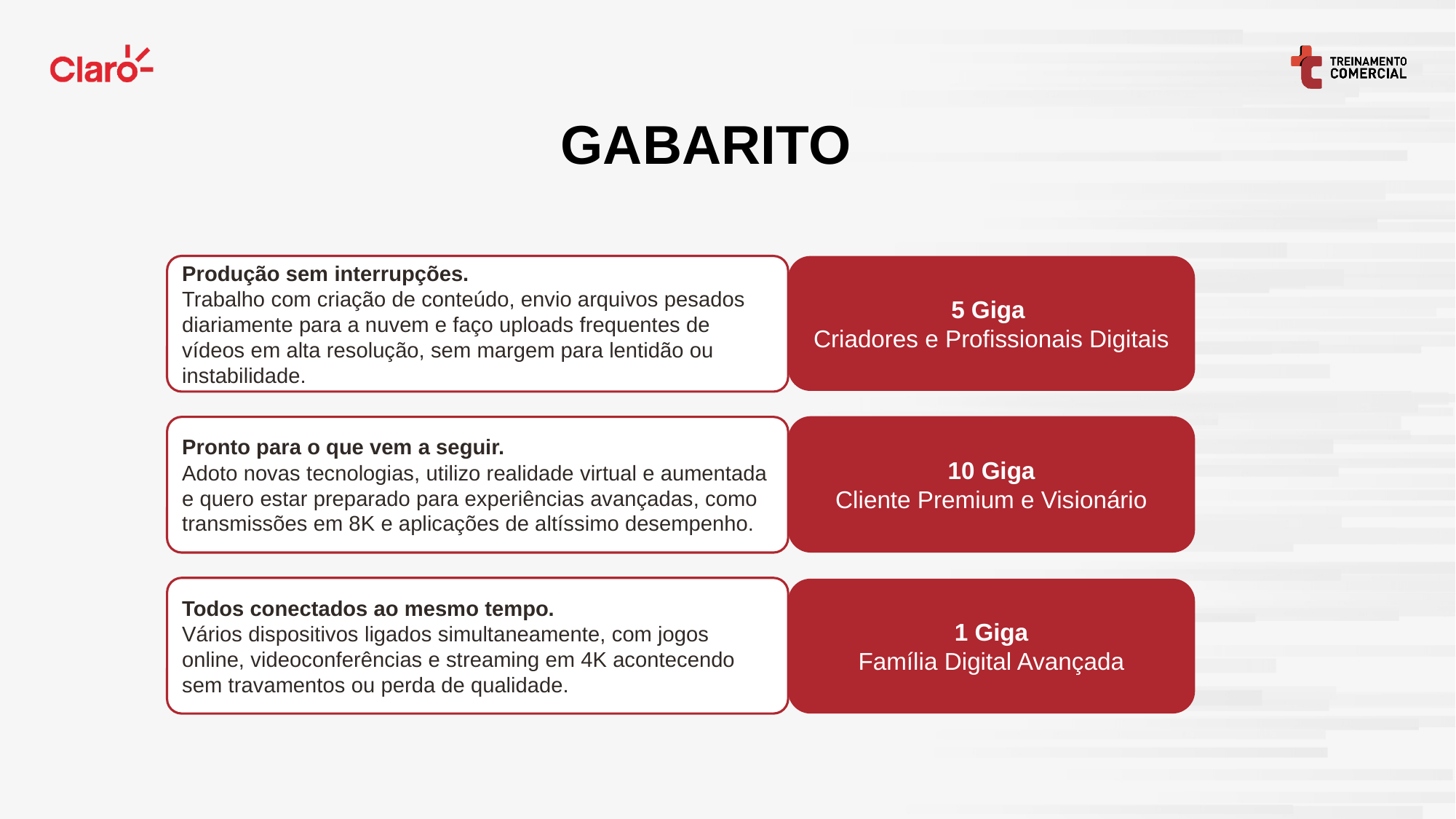

GABARITO
Produção sem interrupções.
Trabalho com criação de conteúdo, envio arquivos pesados diariamente para a nuvem e faço uploads frequentes de vídeos em alta resolução, sem margem para lentidão ou instabilidade.
5 Giga
Criadores e Profissionais Digitais
10 Giga
Cliente Premium e Visionário
Pronto para o que vem a seguir.
Adoto novas tecnologias, utilizo realidade virtual e aumentada e quero estar preparado para experiências avançadas, como transmissões em 8K e aplicações de altíssimo desempenho.
Todos conectados ao mesmo tempo.
Vários dispositivos ligados simultaneamente, com jogos online, videoconferências e streaming em 4K acontecendo sem travamentos ou perda de qualidade.
1 Giga
Família Digital Avançada